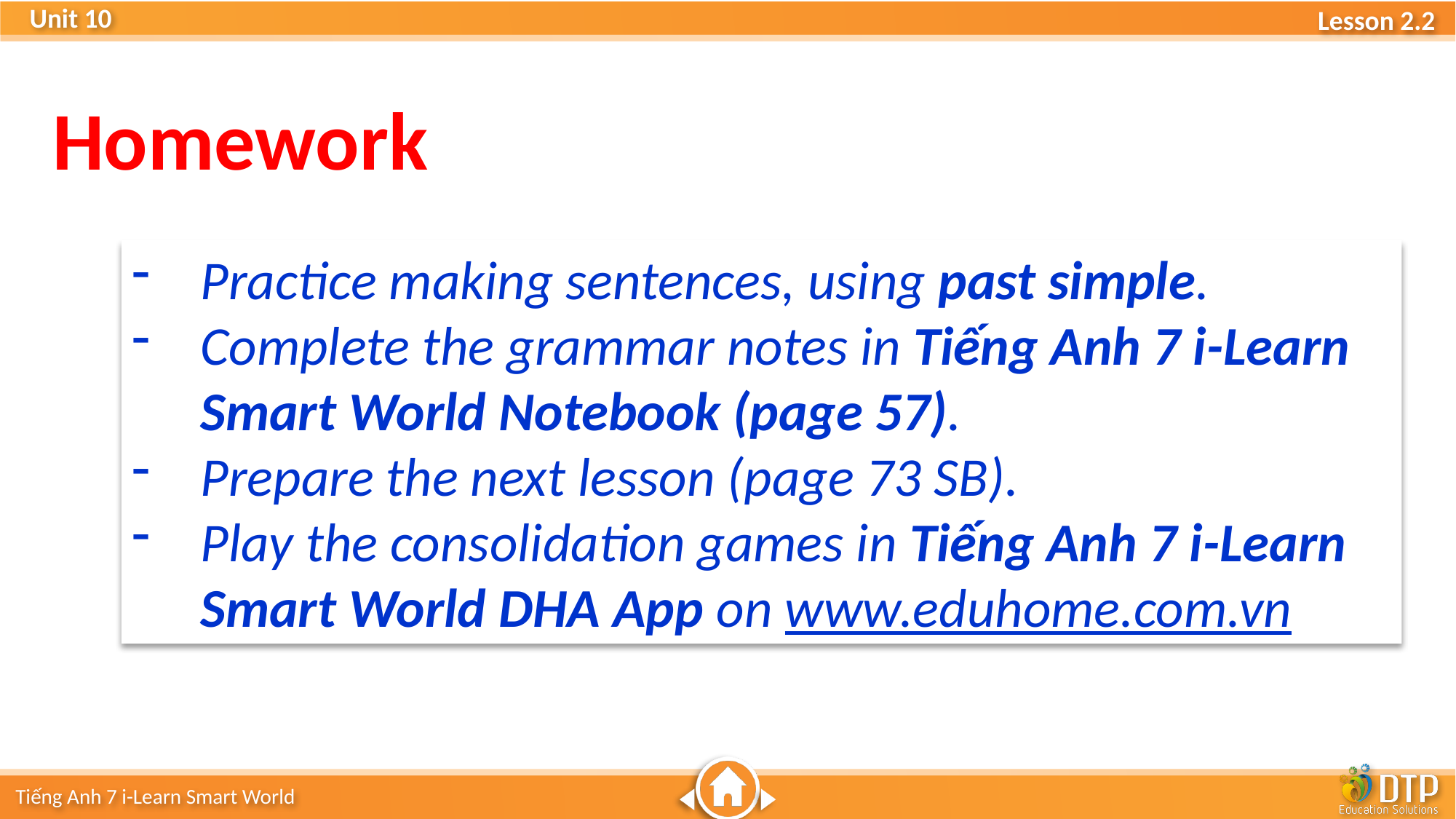

Homework
Practice making sentences, using past simple.
Complete the grammar notes in Tiếng Anh 7 i-Learn Smart World Notebook (page 57).
Prepare the next lesson (page 73 SB).
Play the consolidation games in Tiếng Anh 7 i-Learn Smart World DHA App on www.eduhome.com.vn